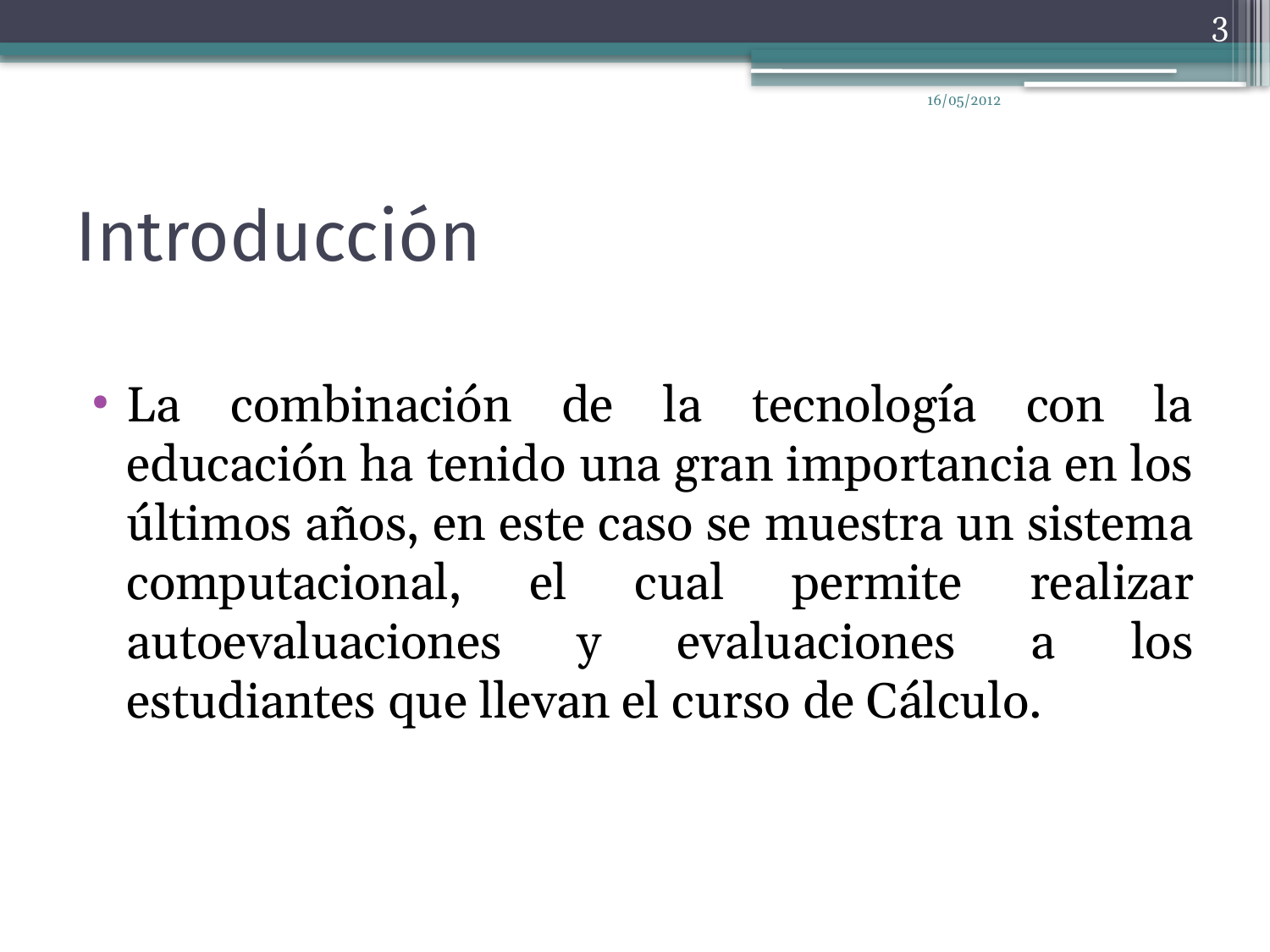

3
16/05/2012
# Introducción
La combinación de la tecnología con la educación ha tenido una gran importancia en los últimos años, en este caso se muestra un sistema computacional, el cual permite realizar autoevaluaciones y evaluaciones a los estudiantes que llevan el curso de Cálculo.